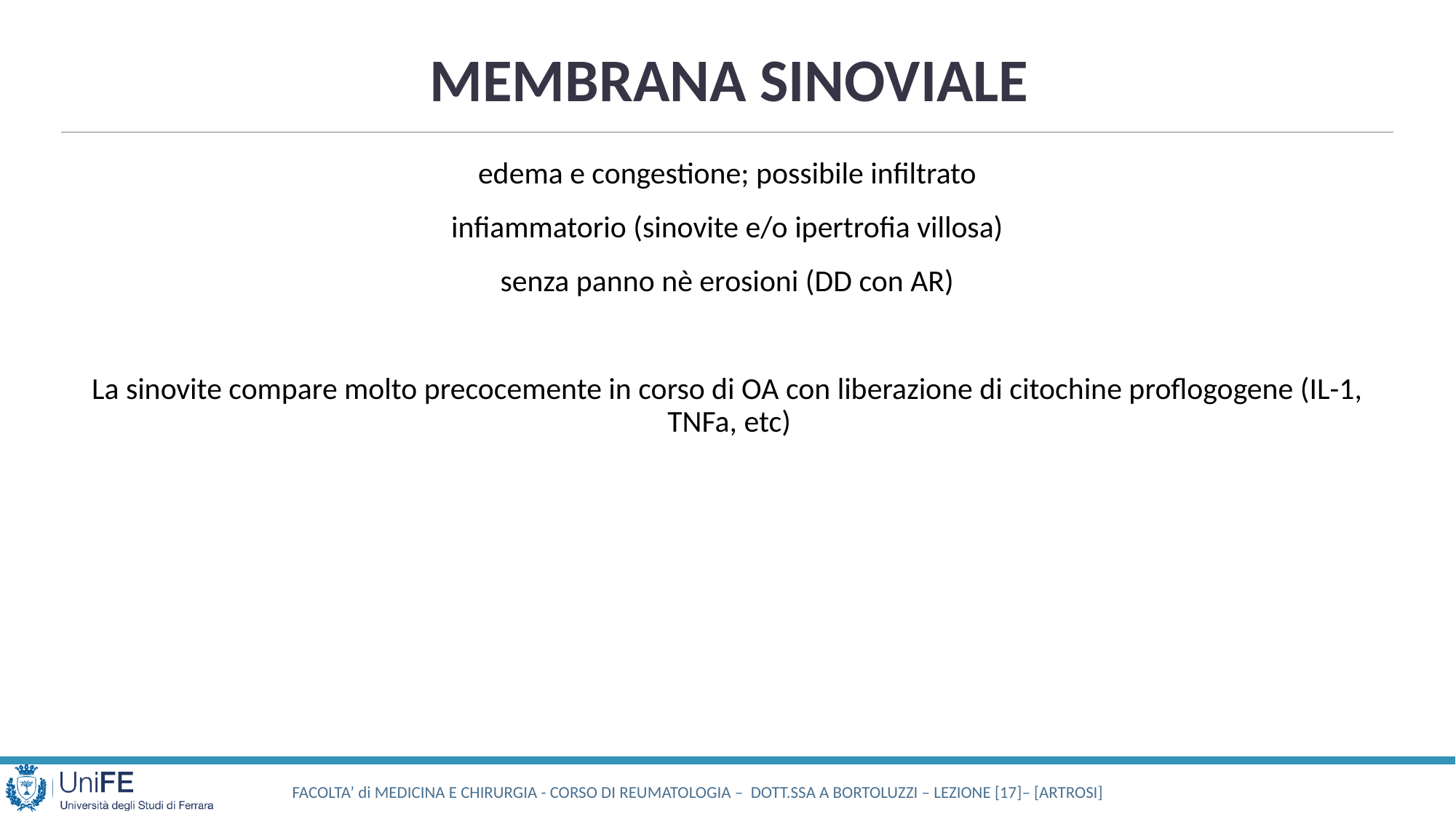

MEMBRANA SINOVIALE
edema e congestione; possibile infiltrato
infiammatorio (sinovite e/o ipertrofia villosa)
senza panno nè erosioni (DD con AR)

La sinovite compare molto precocemente in corso di OA con liberazione di citochine proflogogene (IL-1, TNFa, etc)